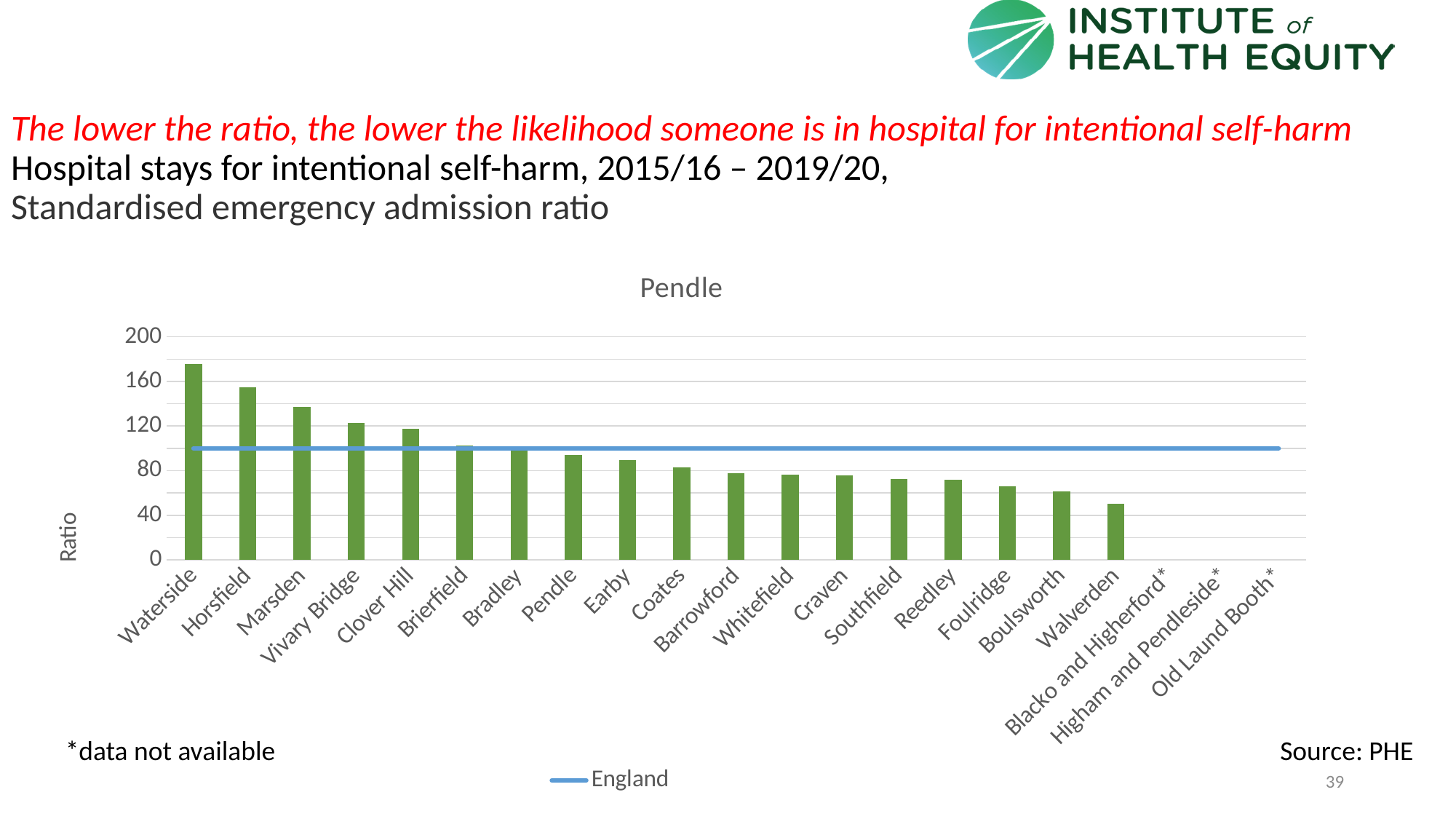

# The lower the ratio, the lower the likelihood someone is in hospital for intentional self-harm Hospital stays for intentional self-harm, 2015/16 – 2019/20, Standardised emergency admission ratio

### Chart: Pendle

| Category | Area | England |
|---|---|---|
| Waterside | 175.4428 | 100.0 |
| Horsfield | 154.8257 | 100.0 |
| Marsden | 136.9563 | 100.0 |
| Vivary Bridge | 122.8004 | 100.0 |
| Clover Hill | 117.2207 | 100.0 |
| Brierfield | 102.8483 | 100.0 |
| Bradley | 101.5017 | 100.0 |
| Pendle | 94.1442110235955 | 100.0 |
| Earby | 89.2384 | 100.0 |
| Coates | 82.9132 | 100.0 |
| Barrowford | 77.7283 | 100.0 |
| Whitefield | 76.2873 | 100.0 |
| Craven | 75.95 | 100.0 |
| Southfield | 72.8455 | 100.0 |
| Reedley | 71.7318 | 100.0 |
| Foulridge | 66.1794 | 100.0 |
| Boulsworth | 61.6249 | 100.0 |
| Walverden | 50.6463 | 100.0 |
| Blacko and Higherford* | None | 100.0 |
| Higham and Pendleside* | None | 100.0 |
| Old Laund Booth* | None | 100.0 |
*data not available
Source: PHE
39